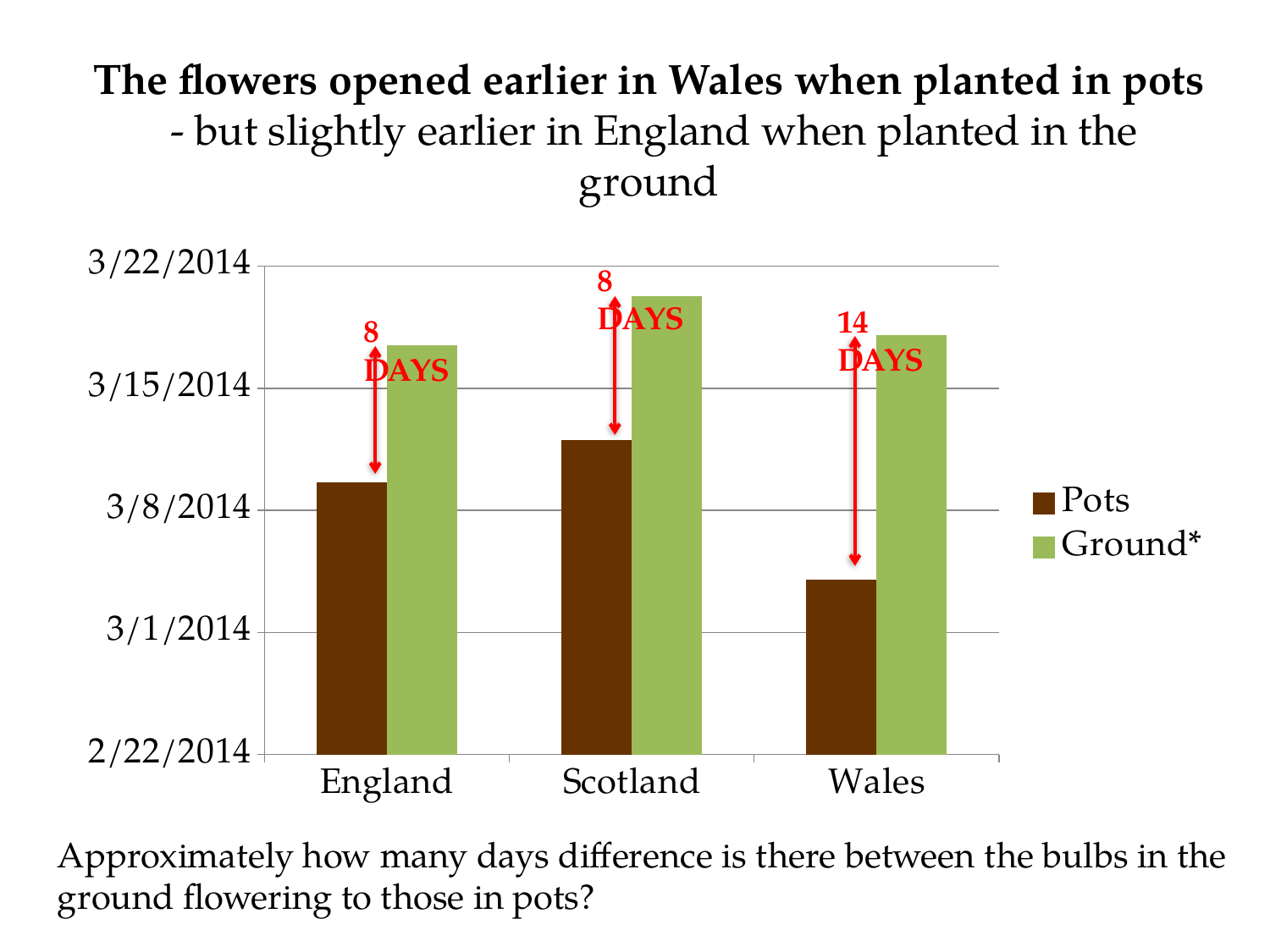

The flowers opened earlier in Wales when planted in pots
 - but slightly earlier in England when planted in the ground

### Chart

| Category | Pots | Ground* |
|---|---|---|
| England | 41707.57142857143 | 41715.42857142857 |
| Scotland | 41710.0 | 41718.25 |
| Wales | 41702.0 | 41716.0 |
8 Days
14 Days
8 Days

Approximately how many days difference is there between the bulbs in the ground flowering to those in pots?